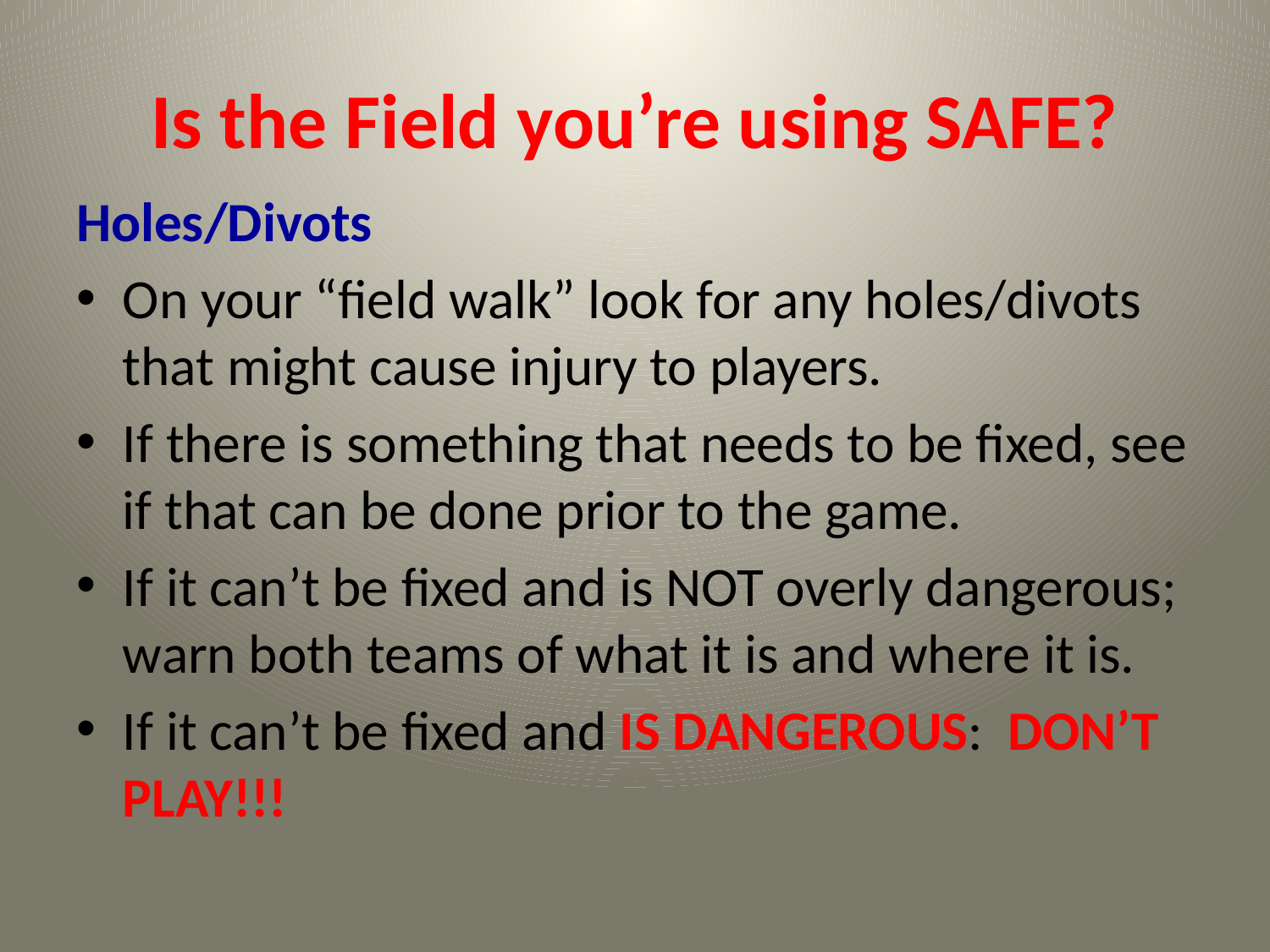

# Is the Field you’re using SAFE?
Holes/Divots
On your “field walk” look for any holes/divots that might cause injury to players.
If there is something that needs to be fixed, see if that can be done prior to the game.
If it can’t be fixed and is NOT overly dangerous; warn both teams of what it is and where it is.
If it can’t be fixed and IS DANGEROUS:  DON’T PLAY!!!